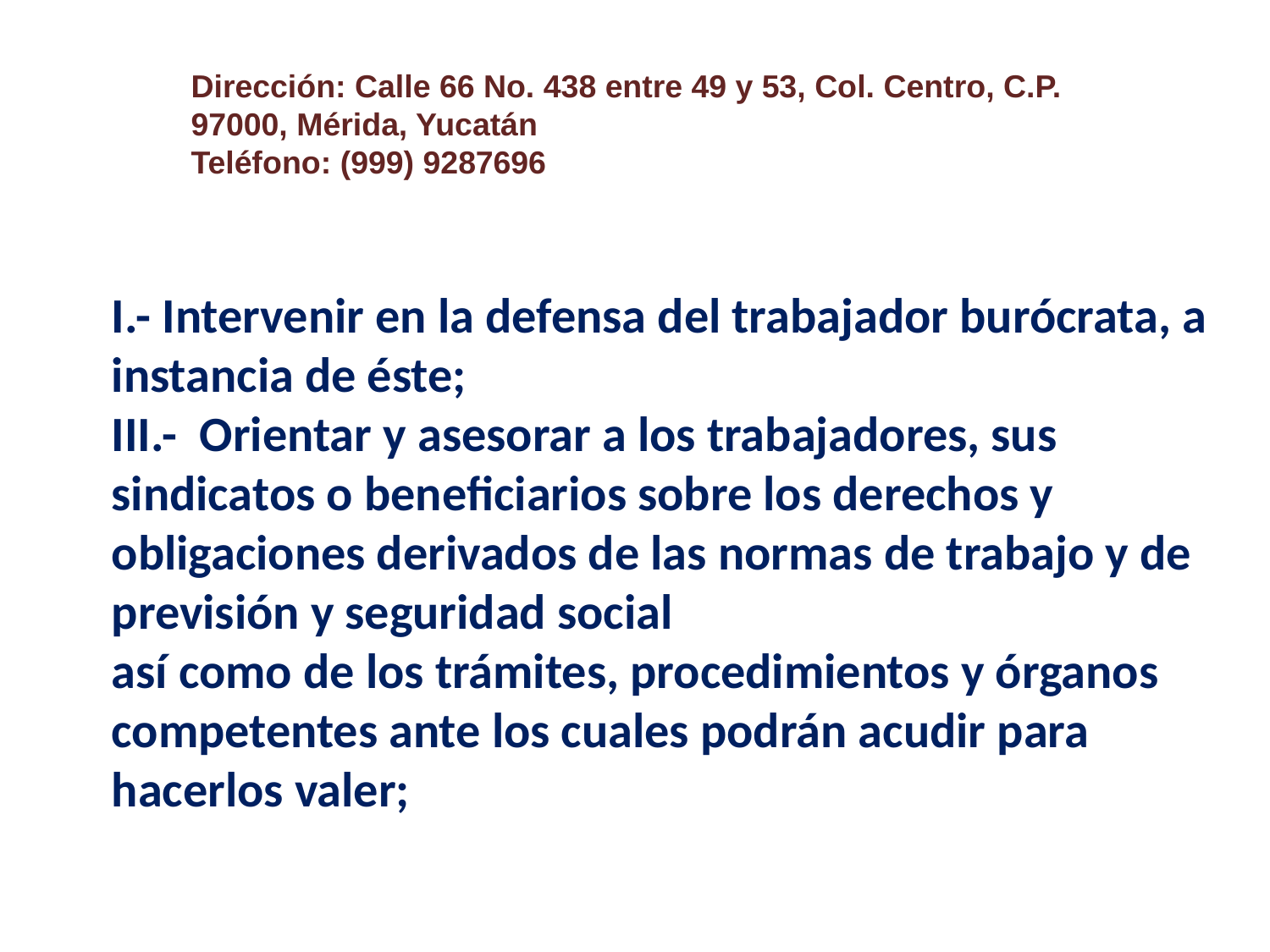

Dirección: Calle 66 No. 438 entre 49 y 53, Col. Centro, C.P. 97000, Mérida, Yucatán
Teléfono: (999) 9287696
I.- Intervenir en la defensa del trabajador burócrata, a instancia de éste;
III.-  Orientar y asesorar a los trabajadores, sus sindicatos o beneficiarios sobre los derechos y
obligaciones derivados de las normas de trabajo y de previsión y seguridad social
así como de los trámites, procedimientos y órganos
competentes ante los cuales podrán acudir para hacerlos valer;